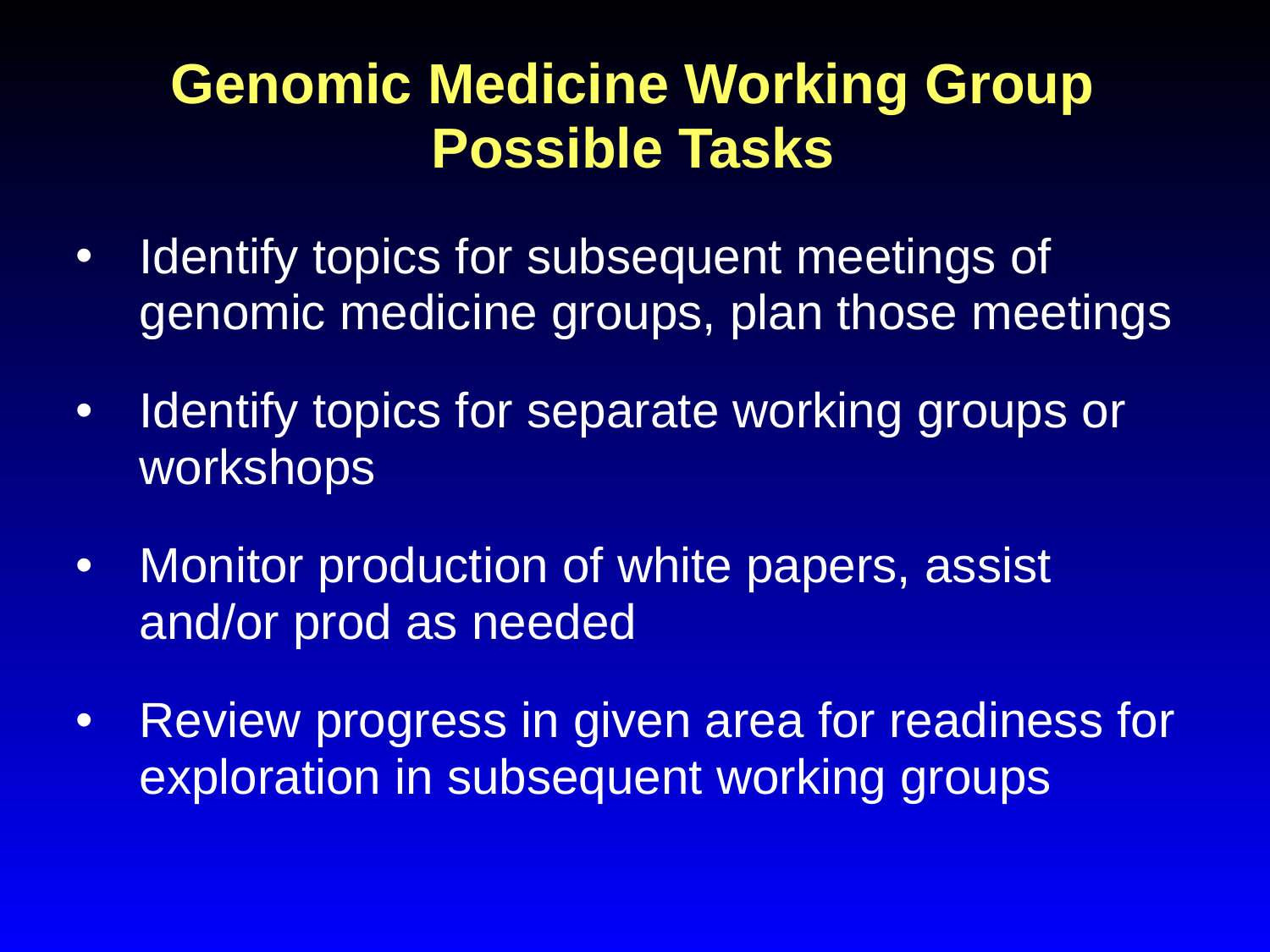

# Genomic Medicine Working Group Possible Tasks
Identify topics for subsequent meetings of genomic medicine groups, plan those meetings
Identify topics for separate working groups or workshops
Monitor production of white papers, assist and/or prod as needed
Review progress in given area for readiness for exploration in subsequent working groups